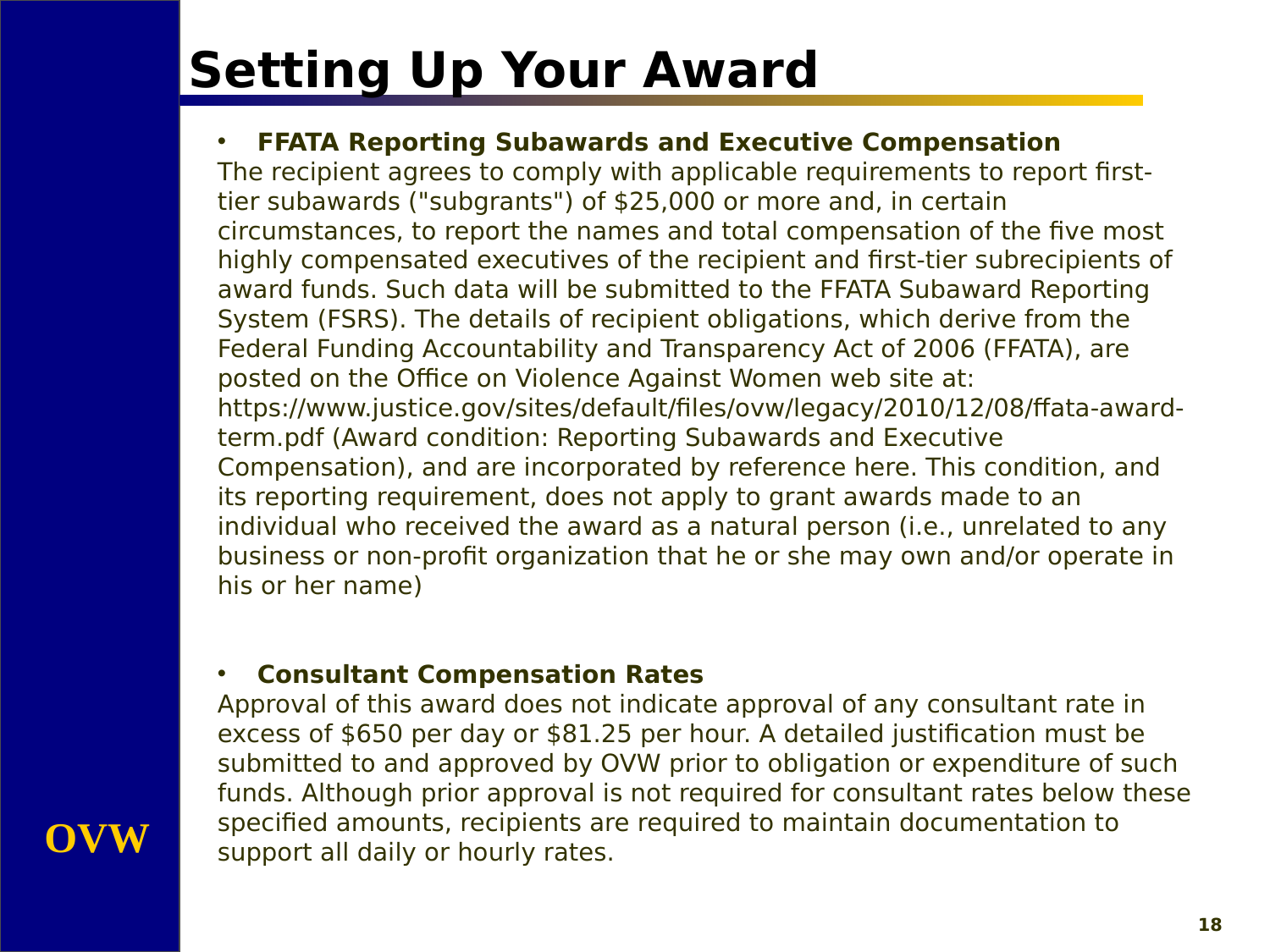

Setting Up Your Award
FFATA Reporting Subawards and Executive Compensation
The recipient agrees to comply with applicable requirements to report first-tier subawards ("subgrants") of $25,000 or more and, in certain circumstances, to report the names and total compensation of the five most highly compensated executives of the recipient and first-tier subrecipients of award funds. Such data will be submitted to the FFATA Subaward Reporting System (FSRS). The details of recipient obligations, which derive from the Federal Funding Accountability and Transparency Act of 2006 (FFATA), are posted on the Office on Violence Against Women web site at: https://www.justice.gov/sites/default/files/ovw/legacy/2010/12/08/ffata-award-term.pdf (Award condition: Reporting Subawards and Executive Compensation), and are incorporated by reference here. This condition, and its reporting requirement, does not apply to grant awards made to an individual who received the award as a natural person (i.e., unrelated to any business or non-profit organization that he or she may own and/or operate in his or her name)

Consultant Compensation Rates
Approval of this award does not indicate approval of any consultant rate in excess of $650 per day or $81.25 per hour. A detailed justification must be submitted to and approved by OVW prior to obligation or expenditure of such funds. Although prior approval is not required for consultant rates below these specified amounts, recipients are required to maintain documentation to support all daily or hourly rates.